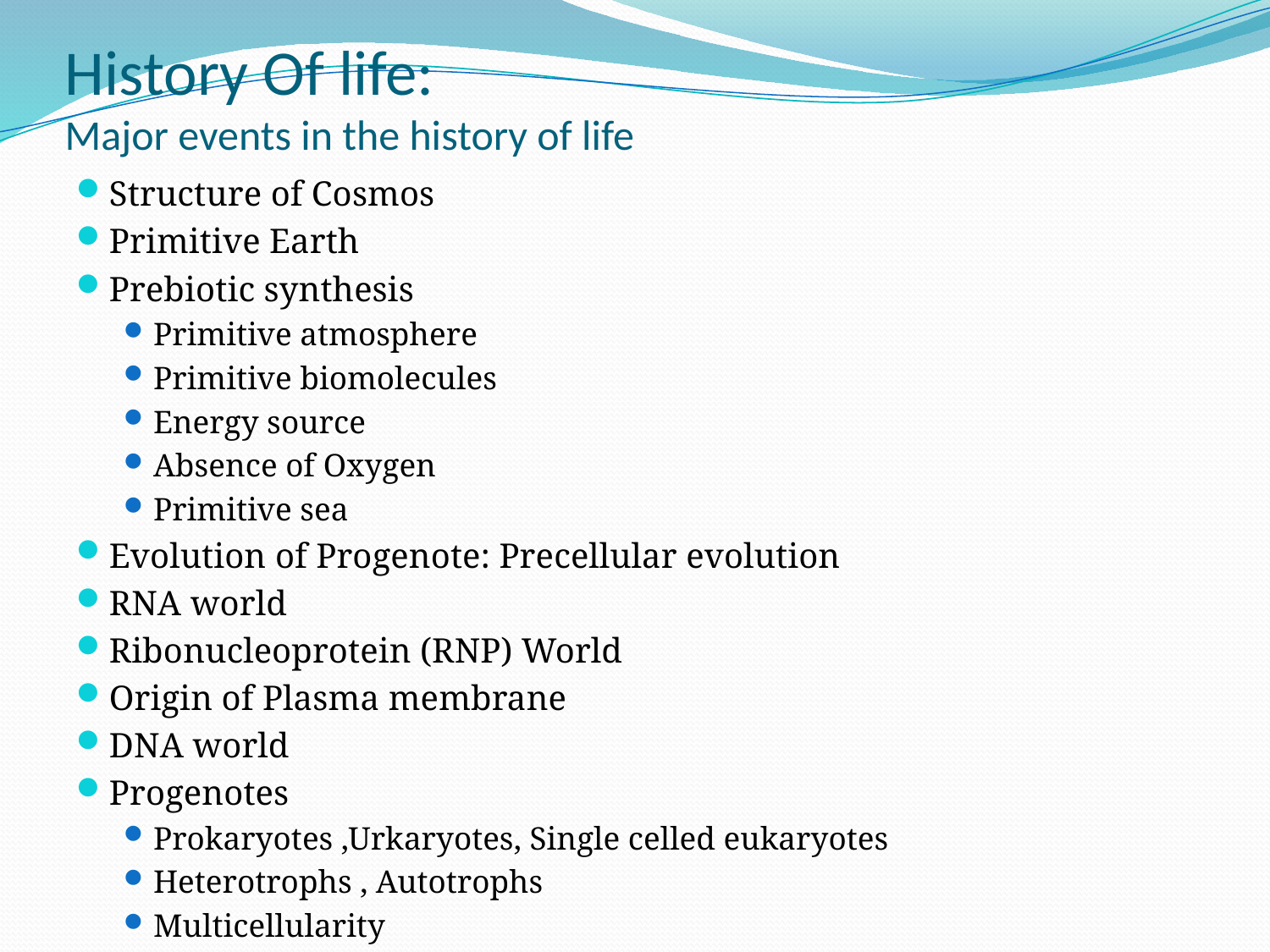

# History Of life: Major events in the history of life
Structure of Cosmos
Primitive Earth
Prebiotic synthesis
Primitive atmosphere
Primitive biomolecules
Energy source
Absence of Oxygen
Primitive sea
Evolution of Progenote: Precellular evolution
RNA world
Ribonucleoprotein (RNP) World
Origin of Plasma membrane
DNA world
Progenotes
Prokaryotes ,Urkaryotes, Single celled eukaryotes
Heterotrophs , Autotrophs
Multicellularity